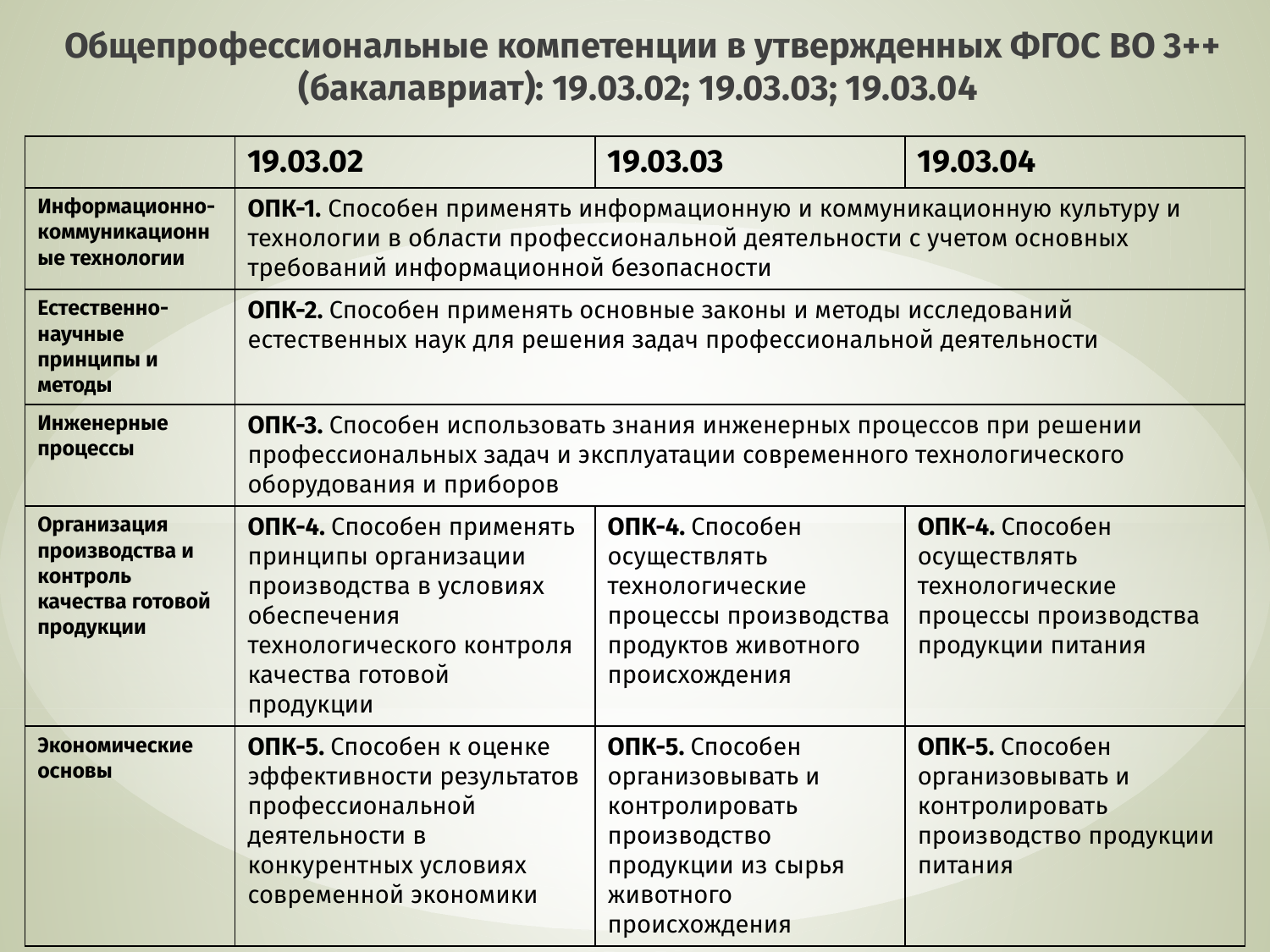

# Общепрофессиональные компетенции в утвержденных ФГОС ВО 3++ (бакалавриат): 19.03.02; 19.03.03; 19.03.04
|  | 19.03.02 | 19.03.03 | 19.03.04 |
| --- | --- | --- | --- |
| Информационно-коммуникационные технологии | ОПК-1. Способен применять информационную и коммуникационную культуру и технологии в области профессиональной деятельности с учетом основных требований информационной безопасности |  |  |
| Естественно-научные принципы и методы | ОПК-2. Способен применять основные законы и методы исследований естественных наук для решения задач профессиональной деятельности |  |  |
| Инженерные процессы | ОПК-3. Способен использовать знания инженерных процессов при решении профессиональных задач и эксплуатации современного технологического оборудования и приборов |  |  |
| Организация производства и контроль качества готовой продукции | ОПК-4. Способен применять принципы организации производства в условиях обеспечения технологического контроля качества готовой продукции | ОПК-4. Способен осуществлять технологические процессы производства продуктов животного происхождения | ОПК-4. Способен осуществлять технологические процессы производства продукции питания |
| Экономические основы | ОПК-5. Способен к оценке эффективности результатов профессиональной деятельности в конкурентных условиях современной экономики | ОПК-5. Способен организовывать и контролировать производство продукции из сырья животного происхождения | ОПК-5. Способен организовывать и контролировать производство продукции питания |